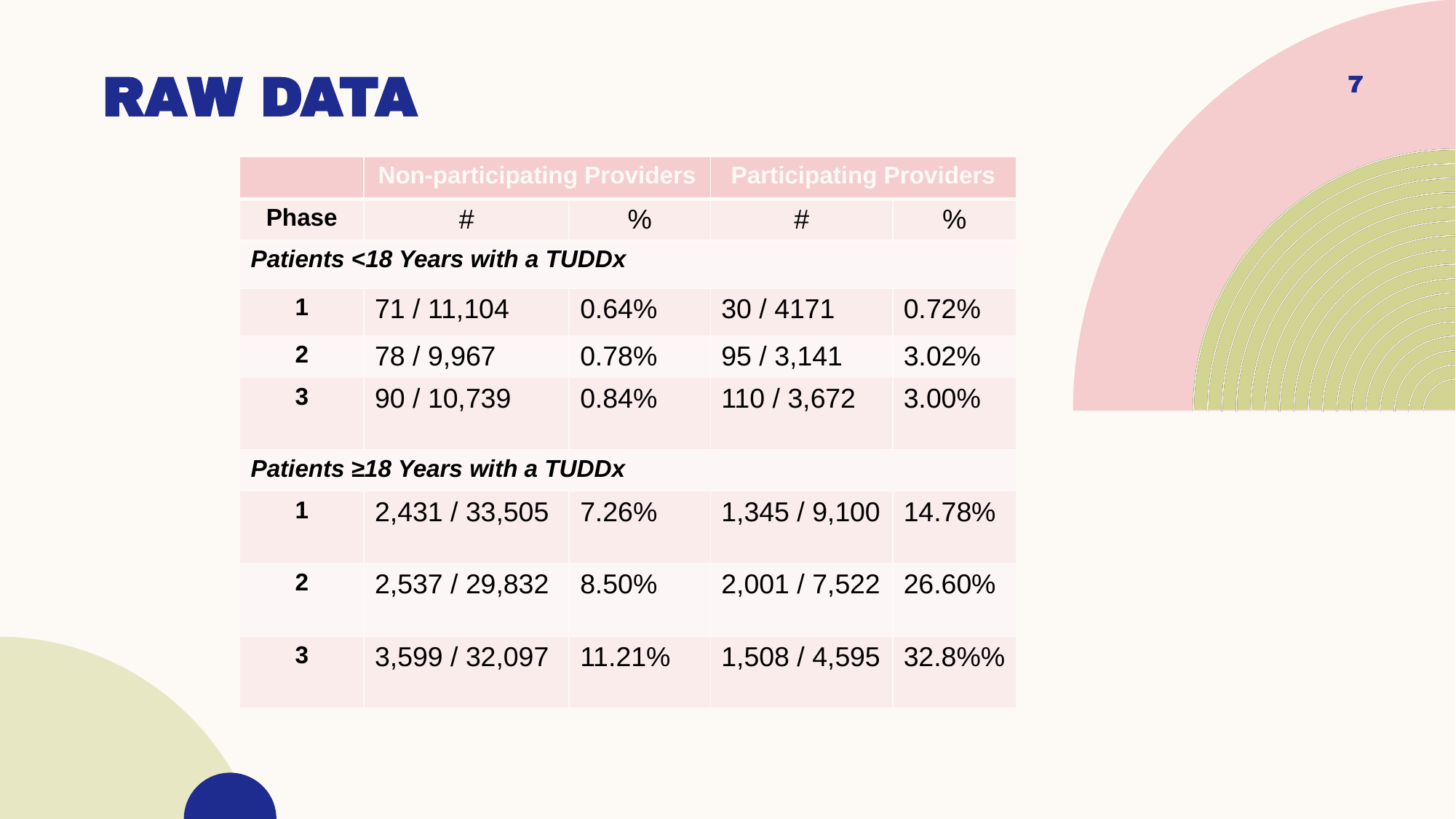

# Raw Data
7
|  | Non-participating Providers |  | Participating Providers |  |
| --- | --- | --- | --- | --- |
| Phase | # | % | # | % |
| Patients <18 Years with a TUDDx |  |  |  |  |
| 1 | 71 / 11,104 | 0.64% | 30 / 4171 | 0.72% |
| 2 | 78 / 9,967 | 0.78% | 95 / 3,141 | 3.02% |
| 3 | 90 / 10,739 | 0.84% | 110 / 3,672 | 3.00% |
| Patients ≥18 Years with a TUDDx |  |  |  |  |
| 1 | 2,431 / 33,505 | 7.26% | 1,345 / 9,100 | 14.78% |
| 2 | 2,537 / 29,832 | 8.50% | 2,001 / 7,522 | 26.60% |
| 3 | 3,599 / 32,097 | 11.21% | 1,508 / 4,595 | 32.8%% |